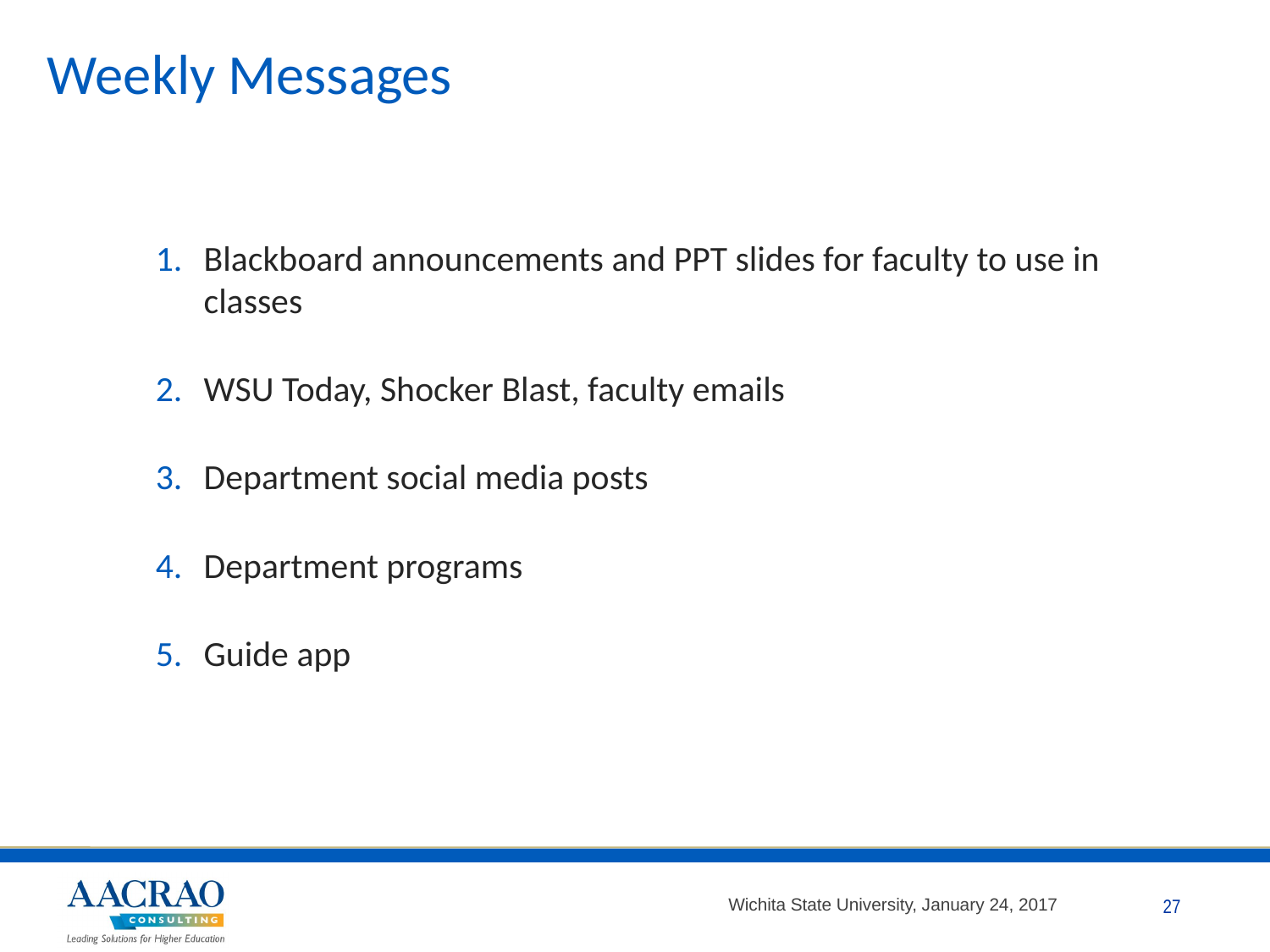

# Weekly Messages
Blackboard announcements and PPT slides for faculty to use in classes
WSU Today, Shocker Blast, faculty emails
Department social media posts
Department programs
Guide app